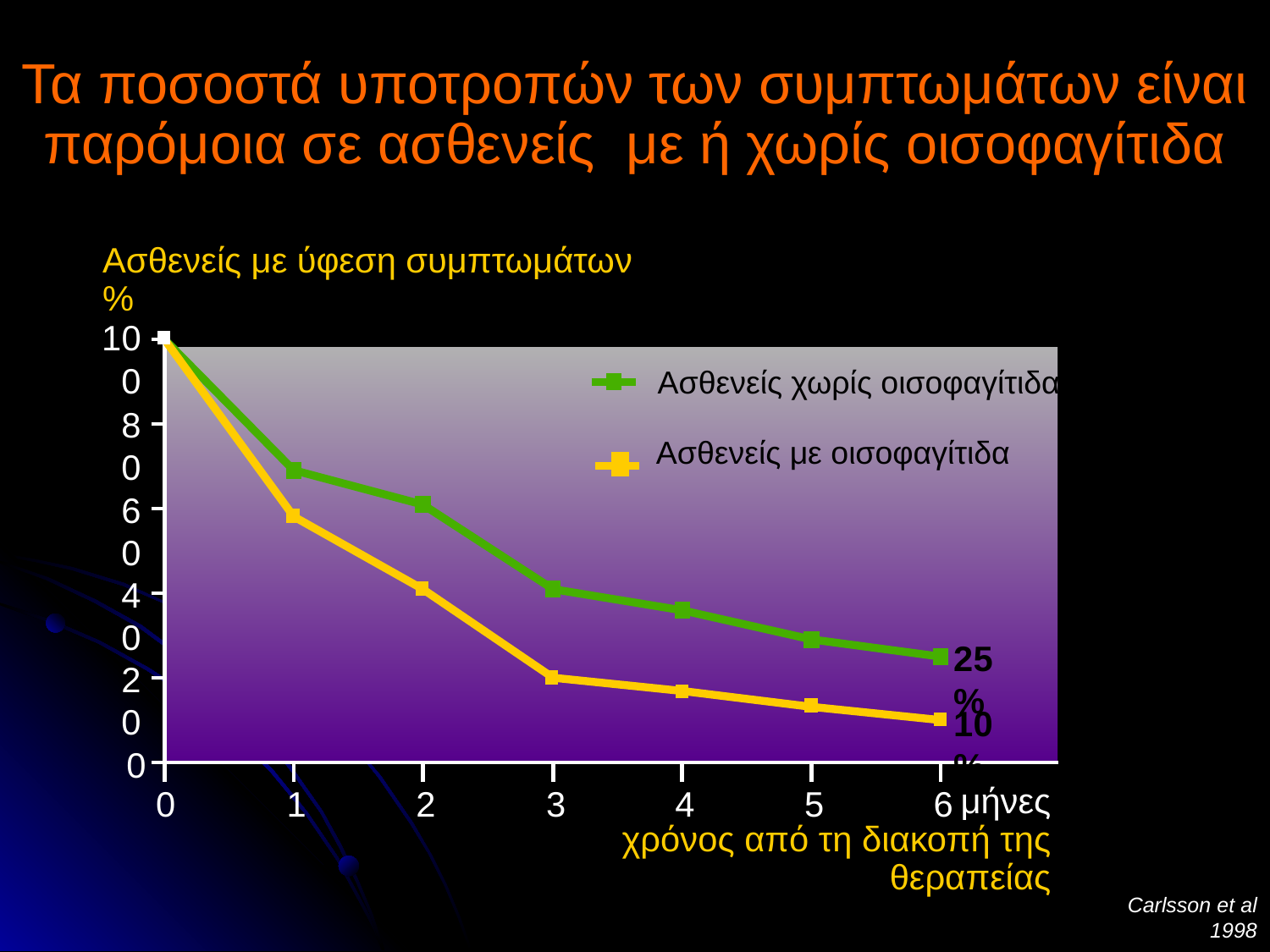

Τα ποσοστά υποτροπών των συμπτωμάτων είναι παρόμοια σε ασθενείς  με ή χωρίς οισοφαγίτιδα
Ασθενείς με ύφεση συμπτωμάτων
%
100

Ασθενείς χωρίς οισοφαγίτιδα

80
Ασθενείς με οισοφαγίτιδα

60

40

25%

20

10%

0
μήνες
χρόνος από τη διακοπή της θεραπείας
0
1
2
3
4
5
6
Carlsson et al 1998